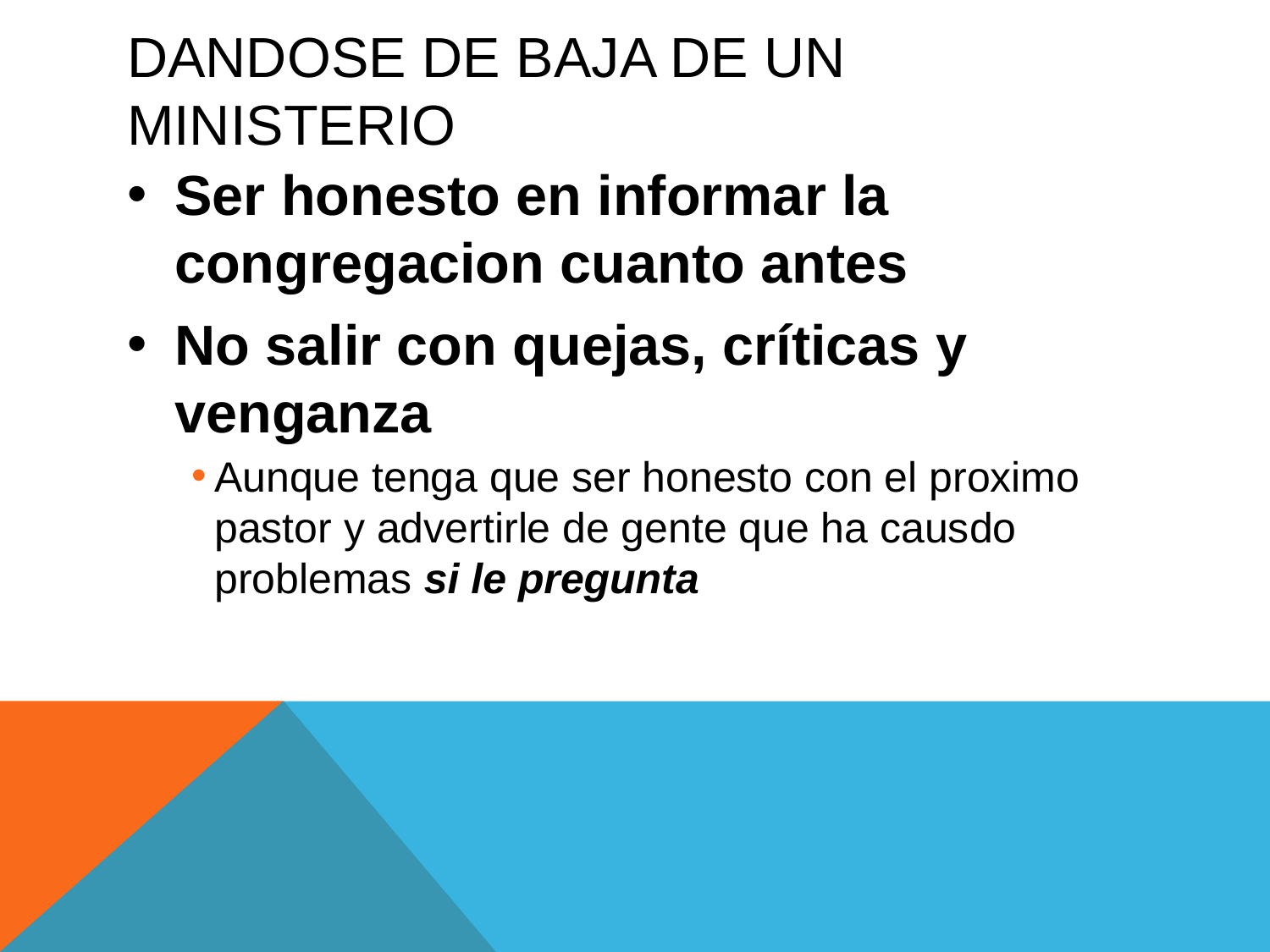

# Dandose de baja de un ministerio
Ser honesto en informar la congregacion cuanto antes
No salir con quejas, críticas y venganza
Aunque tenga que ser honesto con el proximo pastor y advertirle de gente que ha causdo problemas si le pregunta